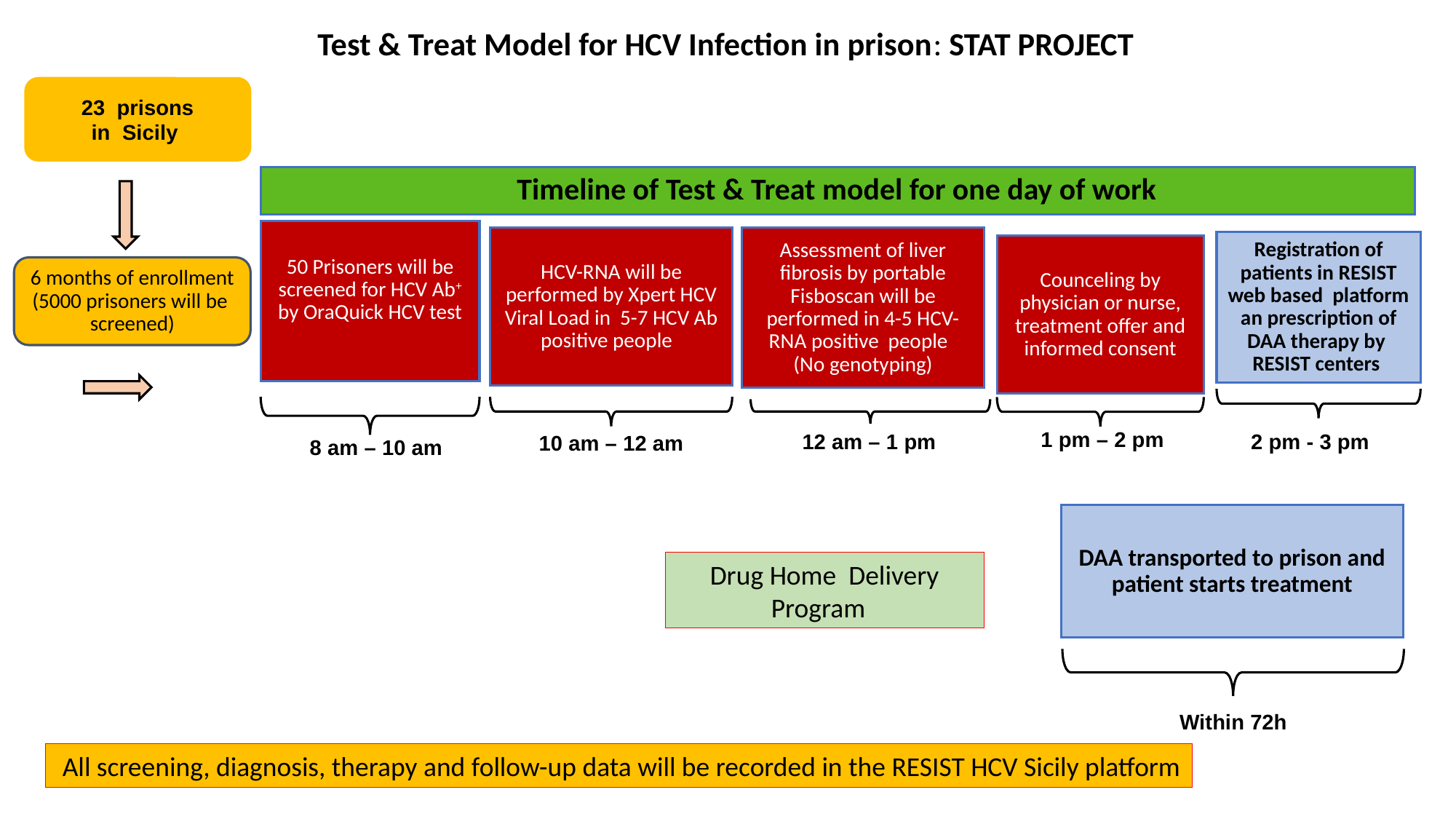

# Test & Treat Model for HCV Infection in prison: STAT PROJECT
 23  prisons
 in  Sicily

6 months of enrollment
(5000 prisoners will be  screened)

Timeline of Test & Treat model for one day of work
50 Prisoners will be screened for HCV Ab+ by OraQuick HCV test

8 am – 10 am
HCV-RNA will be performed by Xpert HCV Viral Load in  5-7 HCV Ab positive people
10 am – 12 am

Assessment of liver fibrosis by portable Fisboscan will be performed in 4-5 HCV-RNA positive  people
(No genotyping)
12 am – 1 pm

Registration of patients in RESIST web based  platform an prescription of DAA therapy by  RESIST centers
2 pm - 3 pm

Counceling by physician or nurse, treatment offer and informed consent
1 pm – 2 pm

DAA transported to prison and patient starts treatment
Within 72h
Drug Home  Delivery
Program
 All screening, diagnosis, therapy and follow-up data will be recorded in the RESIST HCV Sicily platform